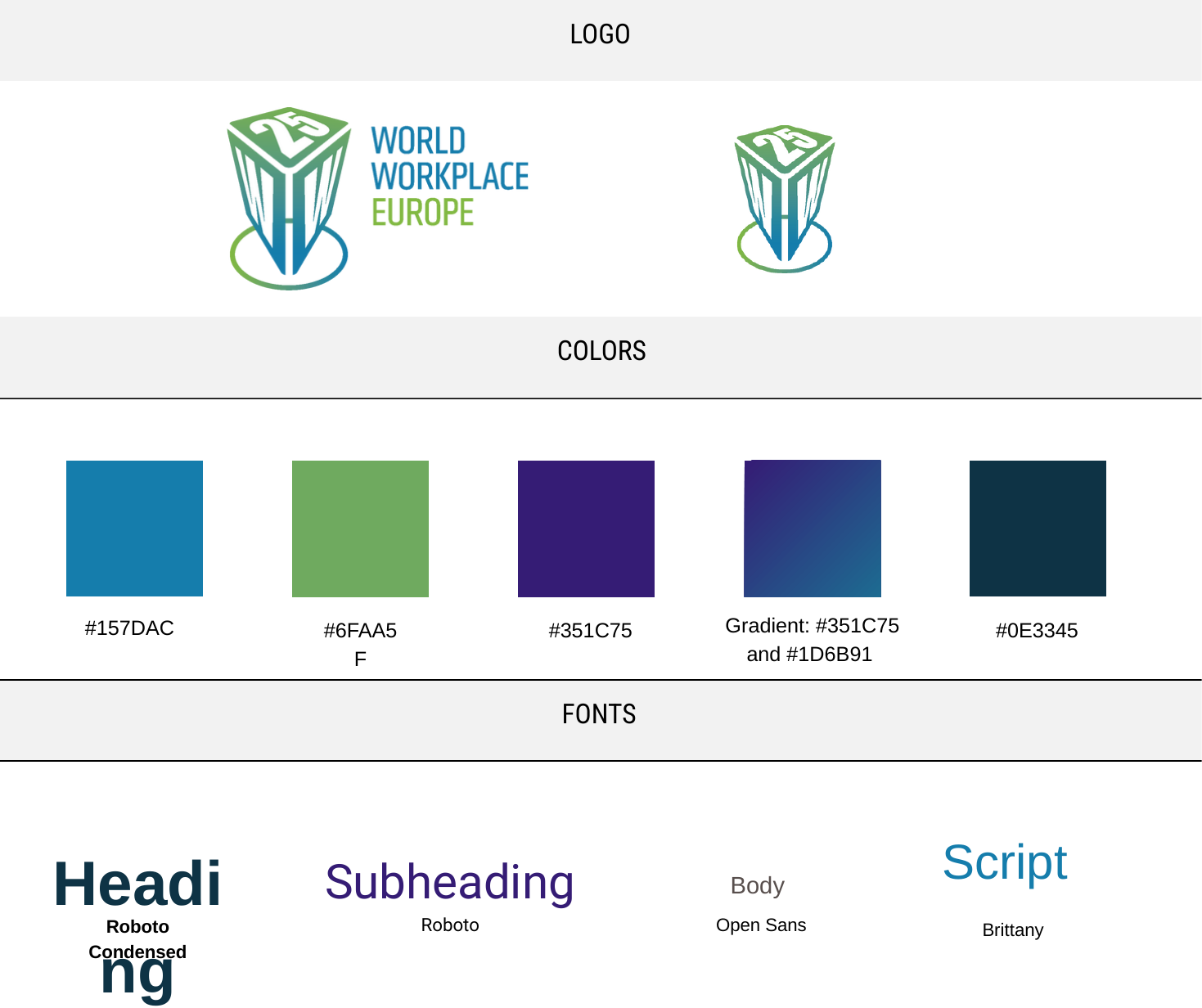

LOGO

COLORS

Gradient: #351C75 and #1D6B91
#157DAC
#6FAA5F
#351C75
#0E3345

FONTS
Script
Heading
Subheading
Body
Roboto
Open Sans
Roboto Condensed
Brittany
Heading